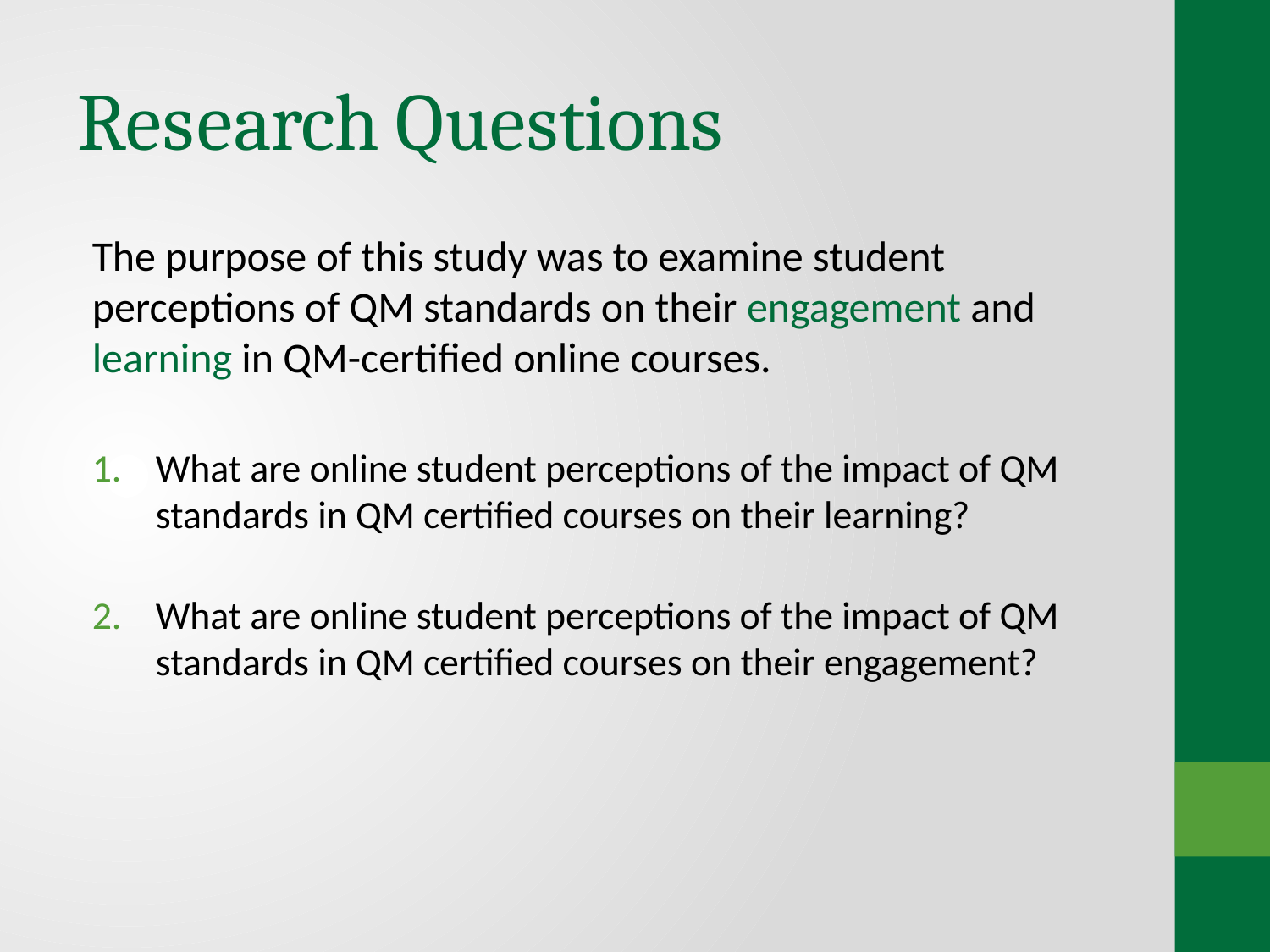

# Research Questions
The purpose of this study was to examine student perceptions of QM standards on their engagement and learning in QM-certified online courses.

What are online student perceptions of the impact of QM standards in QM certified courses on their learning?
What are online student perceptions of the impact of QM standards in QM certified courses on their engagement?